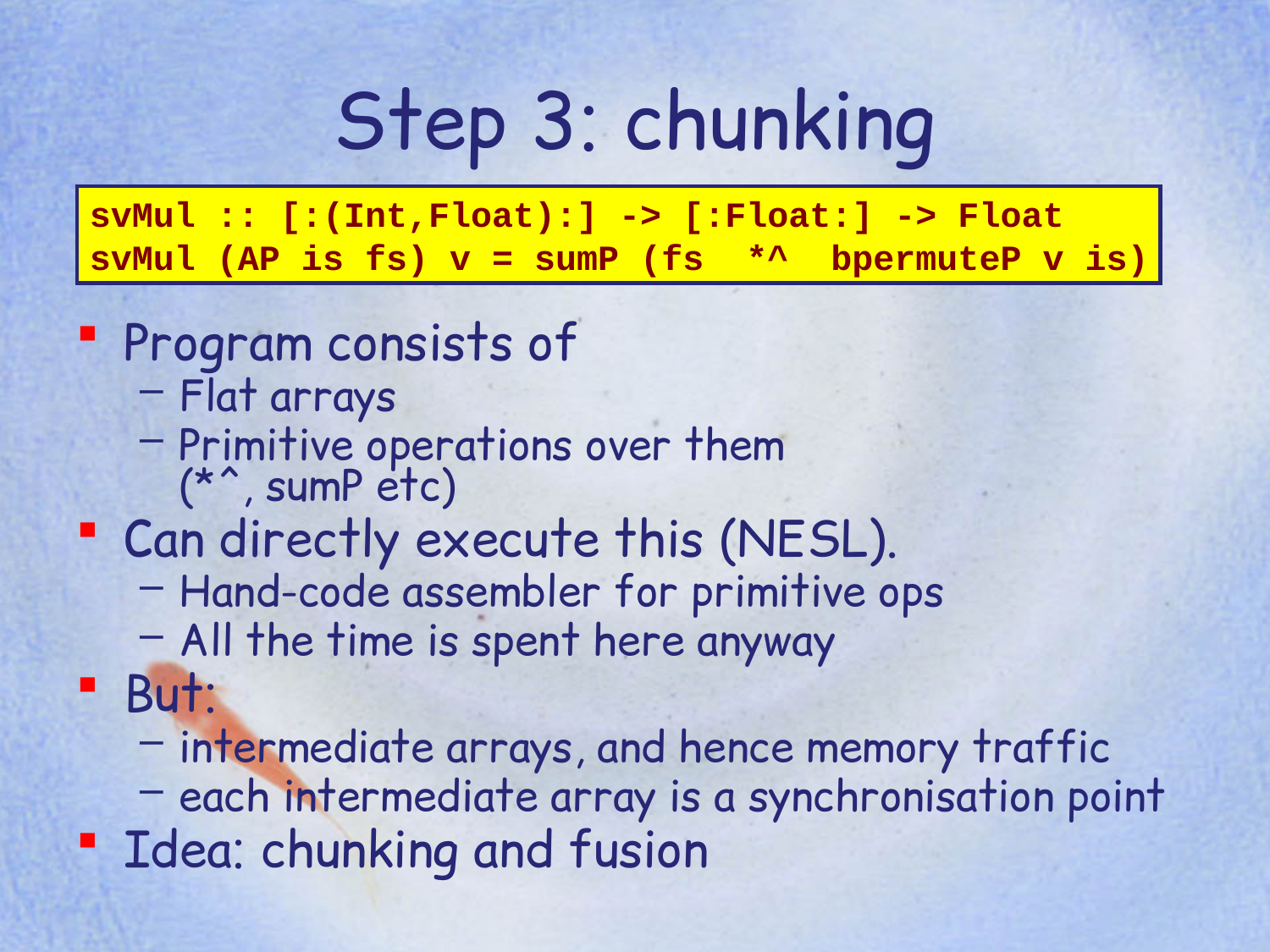

Step 3: chunking
svMul :: [:(Int,Float):] -> [:Float:] -> Float
svMul (AP is fs) v = sumP (fs  *^  bpermuteP v is)
Program consists of
Flat arrays
Primitive operations over them
(*^, sumP etc)
Can directly execute this (NESL).
Hand-code assembler for primitive ops
All the time is spent here anyway
But:
intermediate arrays, and hence memory traffic
each intermediate array is a synchronisation point
Idea: chunking and fusion